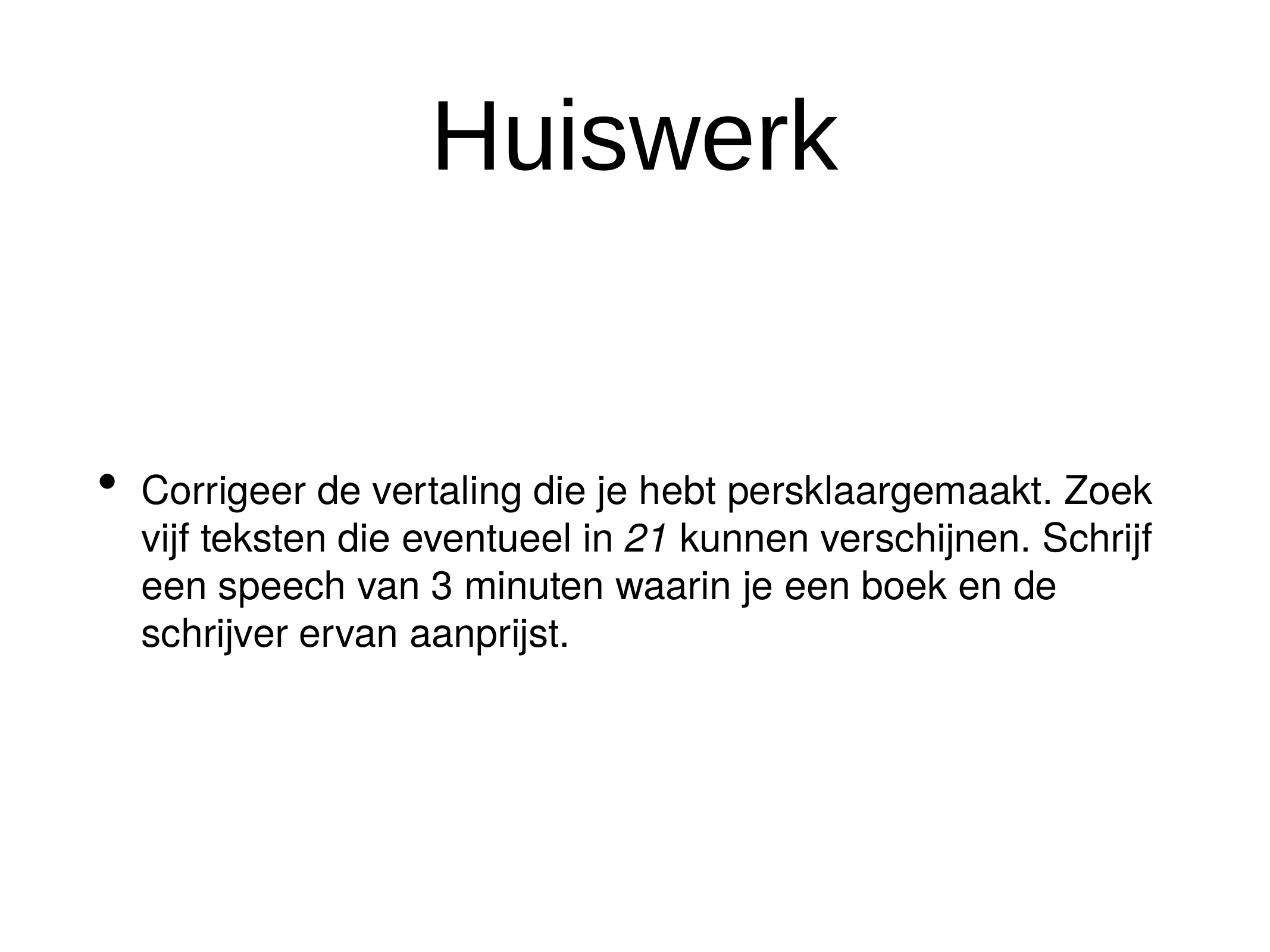

# Huiswerk
Corrigeer de vertaling die je hebt persklaargemaakt. Zoek vijf teksten die eventueel in 21 kunnen verschijnen. Schrijf een speech van 3 minuten waarin je een boek en de schrijver ervan aanprijst.